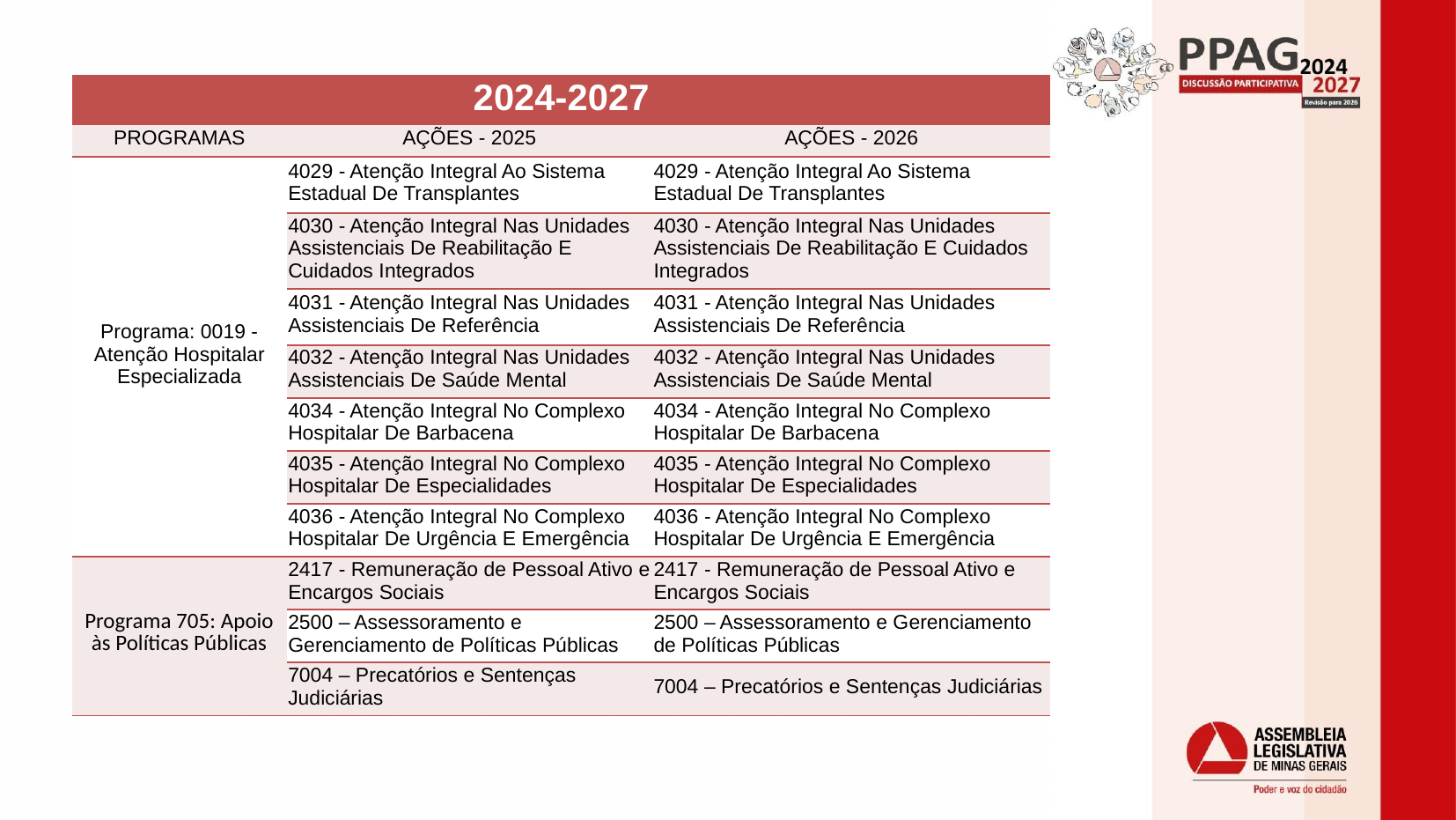

| 2024-2027 |  |  |
| --- | --- | --- |
| PROGRAMAS | AÇÕES - 2025 | AÇÕES - 2026 |
| Programa: 0019 - Atenção Hospitalar Especializada | 4029 - Atenção Integral Ao Sistema Estadual De Transplantes | 4029 - Atenção Integral Ao Sistema Estadual De Transplantes |
|  | 4030 - Atenção Integral Nas Unidades Assistenciais De Reabilitação E Cuidados Integrados | 4030 - Atenção Integral Nas Unidades Assistenciais De Reabilitação E Cuidados Integrados |
|  | 4031 - Atenção Integral Nas Unidades Assistenciais De Referência | 4031 - Atenção Integral Nas Unidades Assistenciais De Referência |
|  | 4032 - Atenção Integral Nas Unidades Assistenciais De Saúde Mental | 4032 - Atenção Integral Nas Unidades Assistenciais De Saúde Mental |
|  | 4034 - Atenção Integral No Complexo Hospitalar De Barbacena | 4034 - Atenção Integral No Complexo Hospitalar De Barbacena |
|  | 4035 - Atenção Integral No Complexo Hospitalar De Especialidades | 4035 - Atenção Integral No Complexo Hospitalar De Especialidades |
|  | 4036 - Atenção Integral No Complexo Hospitalar De Urgência E Emergência | 4036 - Atenção Integral No Complexo Hospitalar De Urgência E Emergência |
| Programa 705: Apoio às Políticas Públicas | 2417 - Remuneração de Pessoal Ativo e Encargos Sociais | 2417 - Remuneração de Pessoal Ativo e Encargos Sociais |
|  | 2500 – Assessoramento e Gerenciamento de Políticas Públicas | 2500 – Assessoramento e Gerenciamento de Políticas Públicas |
|  | 7004 – Precatórios e Sentenças Judiciárias | 7004 – Precatórios e Sentenças Judiciárias |